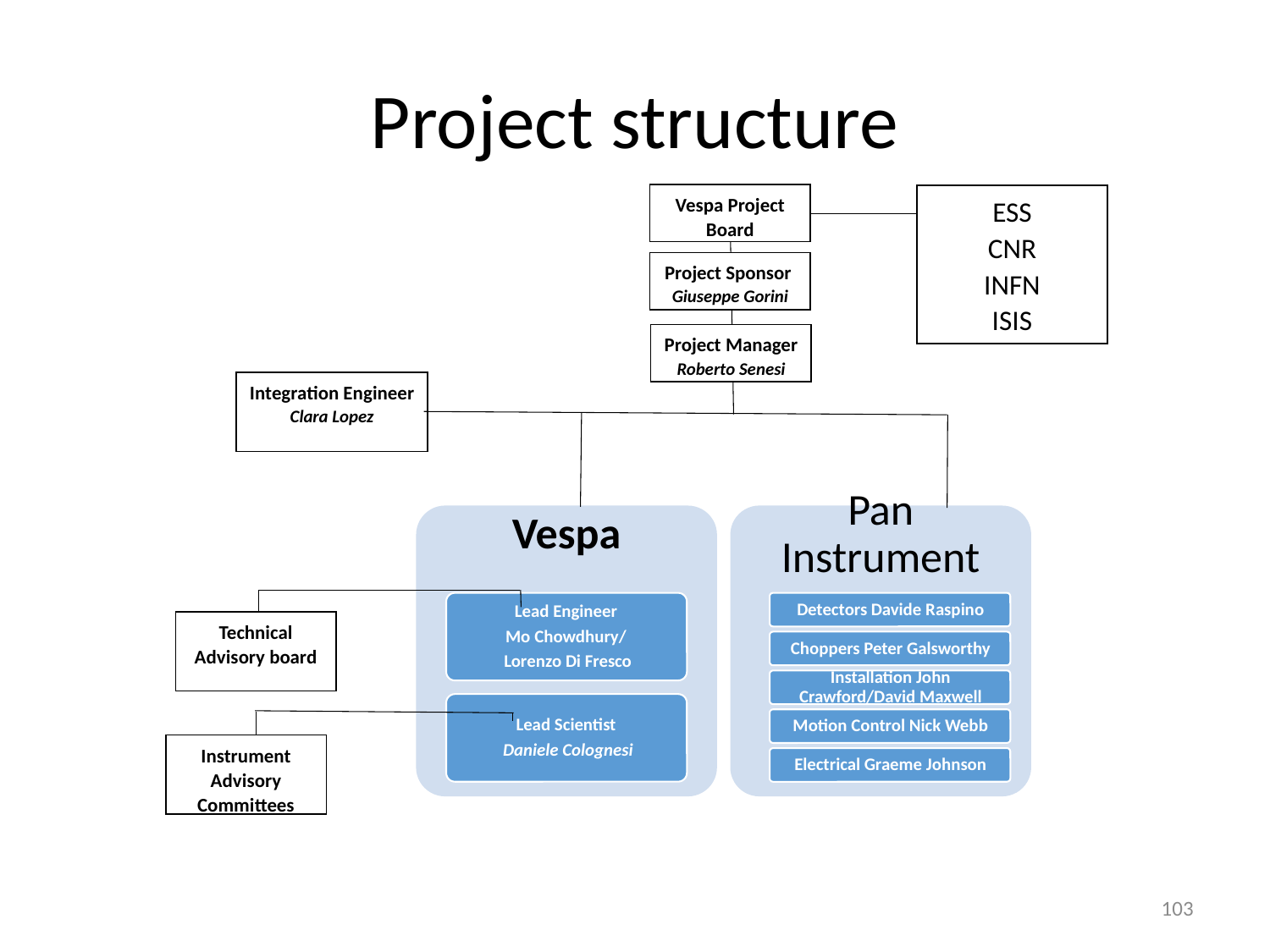

# Project structure
Vespa Project Board

Project Sponsor
Giuseppe Gorini
Project Manager
Roberto Senesi
Integration Engineer
Clara Lopez
Vespa
Lead Engineer
Mo Chowdhury/
Lorenzo Di Fresco
Lead Scientist
Daniele Colognesi
Pan Instrument
Detectors Davide Raspino
Choppers Peter Galsworthy
Installation John Crawford/David Maxwell
Motion Control Nick Webb
Electrical Graeme Johnson
Technical Advisory board
Instrument Advisory Committees
ESS
CNR
INFN
ISIS

103